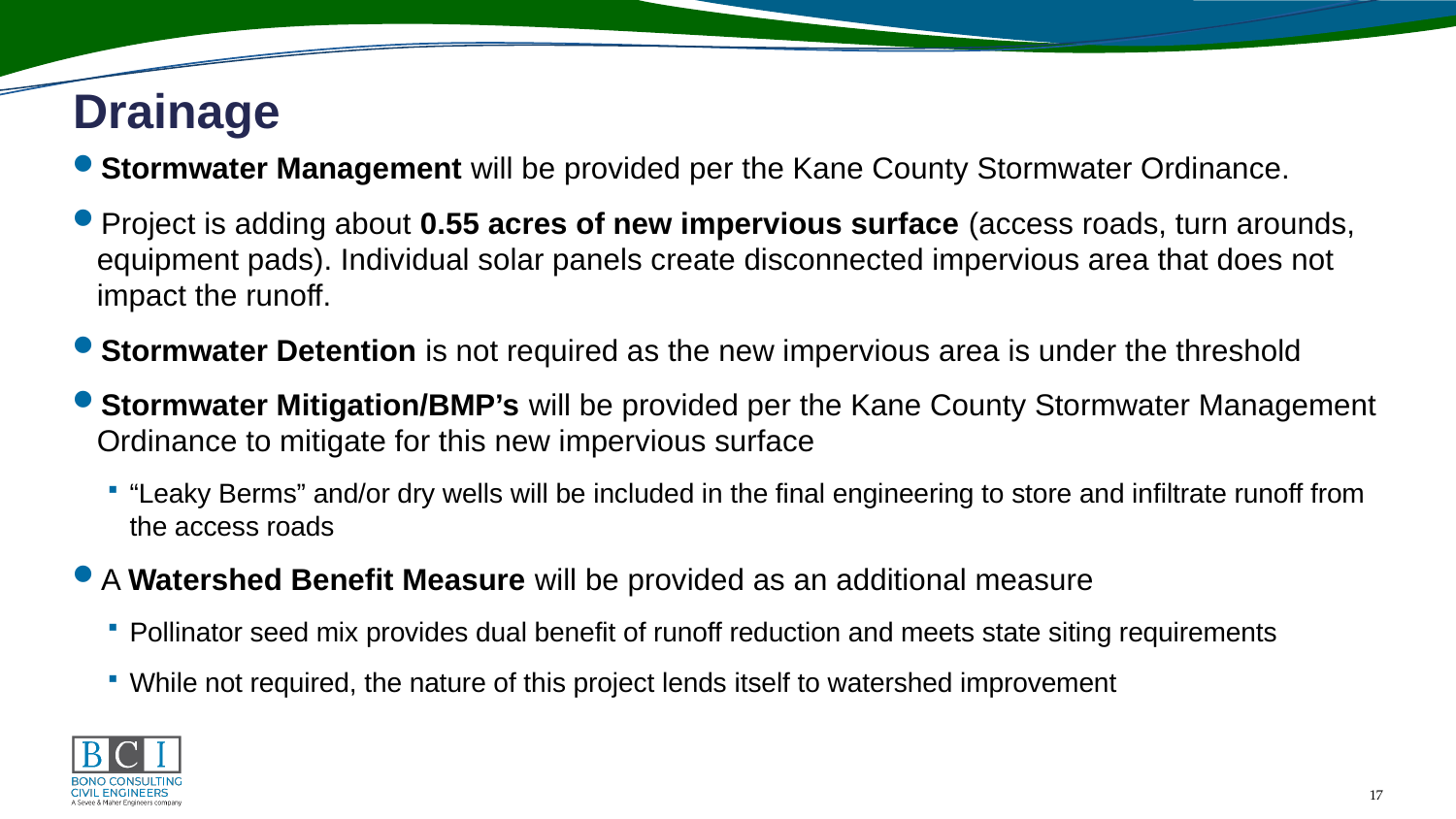

# Drainage
Stormwater Management will be provided per the Kane County Stormwater Ordinance.
Project is adding about 0.55 acres of new impervious surface (access roads, turn arounds, equipment pads). Individual solar panels create disconnected impervious area that does not impact the runoff.
Stormwater Detention is not required as the new impervious area is under the threshold
Stormwater Mitigation/BMP’s will be provided per the Kane County Stormwater Management Ordinance to mitigate for this new impervious surface
“Leaky Berms” and/or dry wells will be included in the final engineering to store and infiltrate runoff from the access roads
A Watershed Benefit Measure will be provided as an additional measure
Pollinator seed mix provides dual benefit of runoff reduction and meets state siting requirements
While not required, the nature of this project lends itself to watershed improvement

17